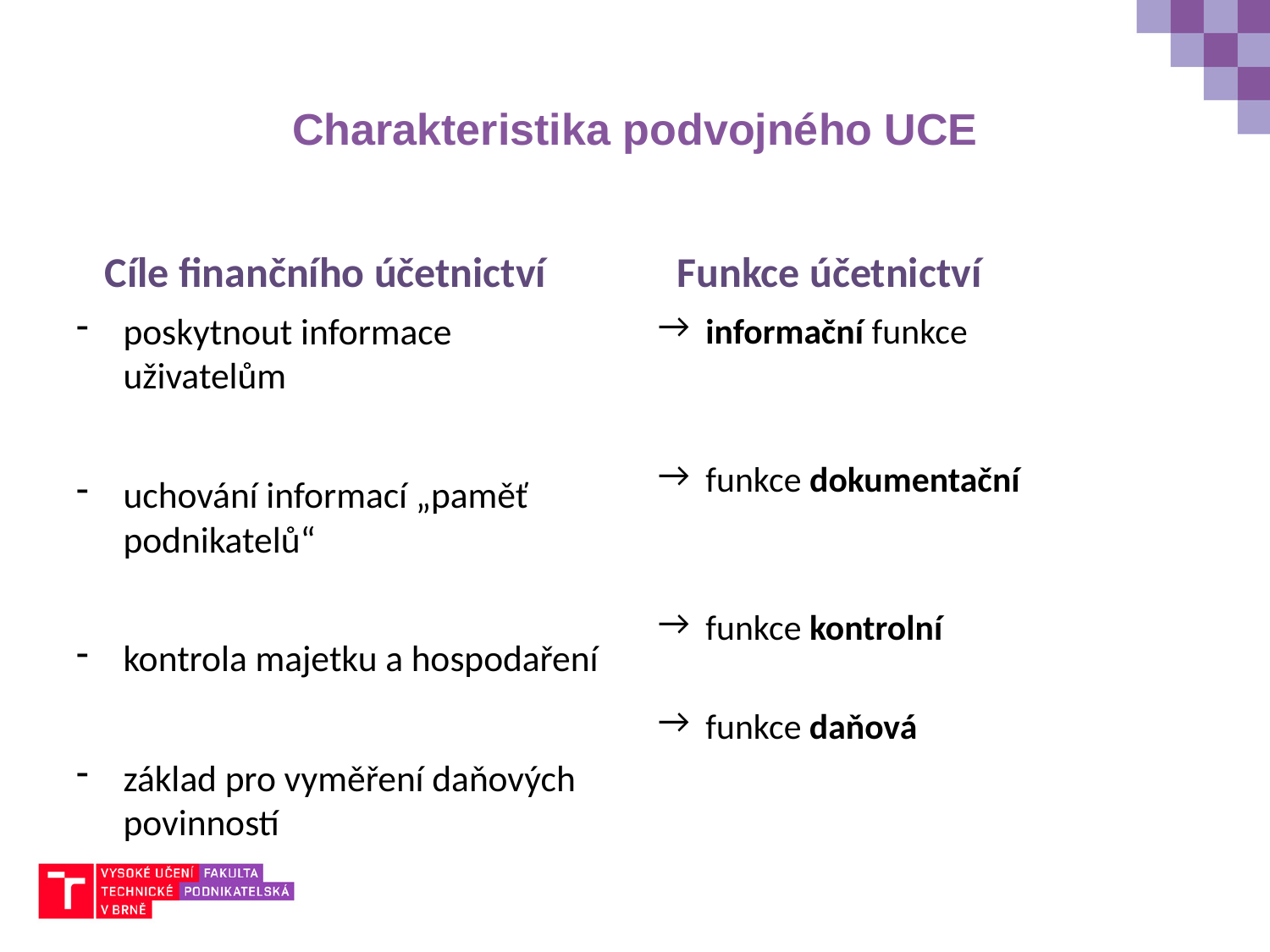

# Charakteristika podvojného UCE
   Cíle finančního účetnictví
  Funkce účetnictví
poskytnout informace uživatelům

uchování informací „paměť podnikatelů“

kontrola majetku a hospodaření

základ pro vyměření daňových povinností

informační funkce

funkce dokumentační

funkce kontrolní

funkce daňová